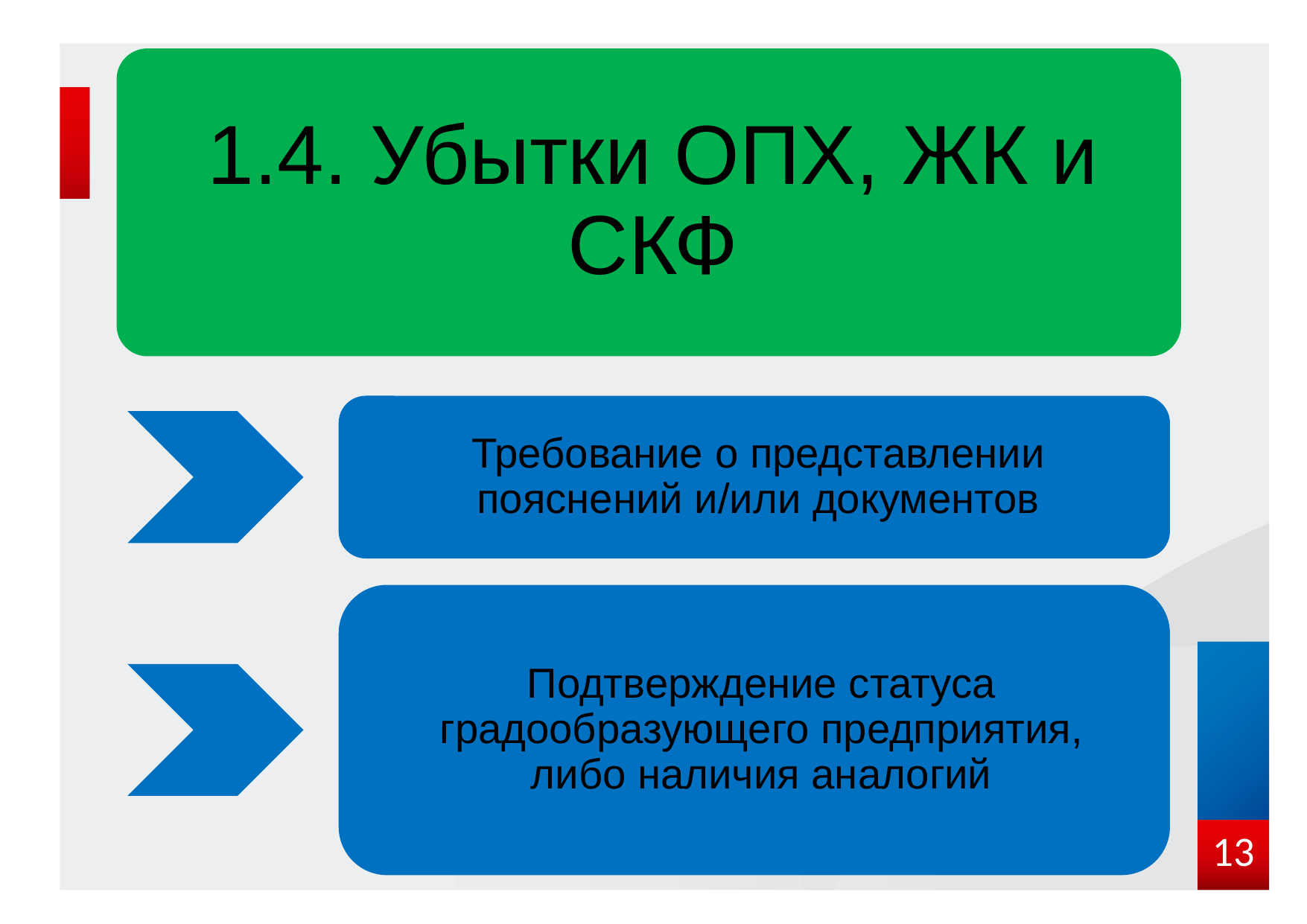

1.4. Убытки ОПХ, ЖК и СКФ
Требование о представлении пояснений и/или документов
Подтверждение статуса градообразующего предприятия, либо наличия аналогий
13